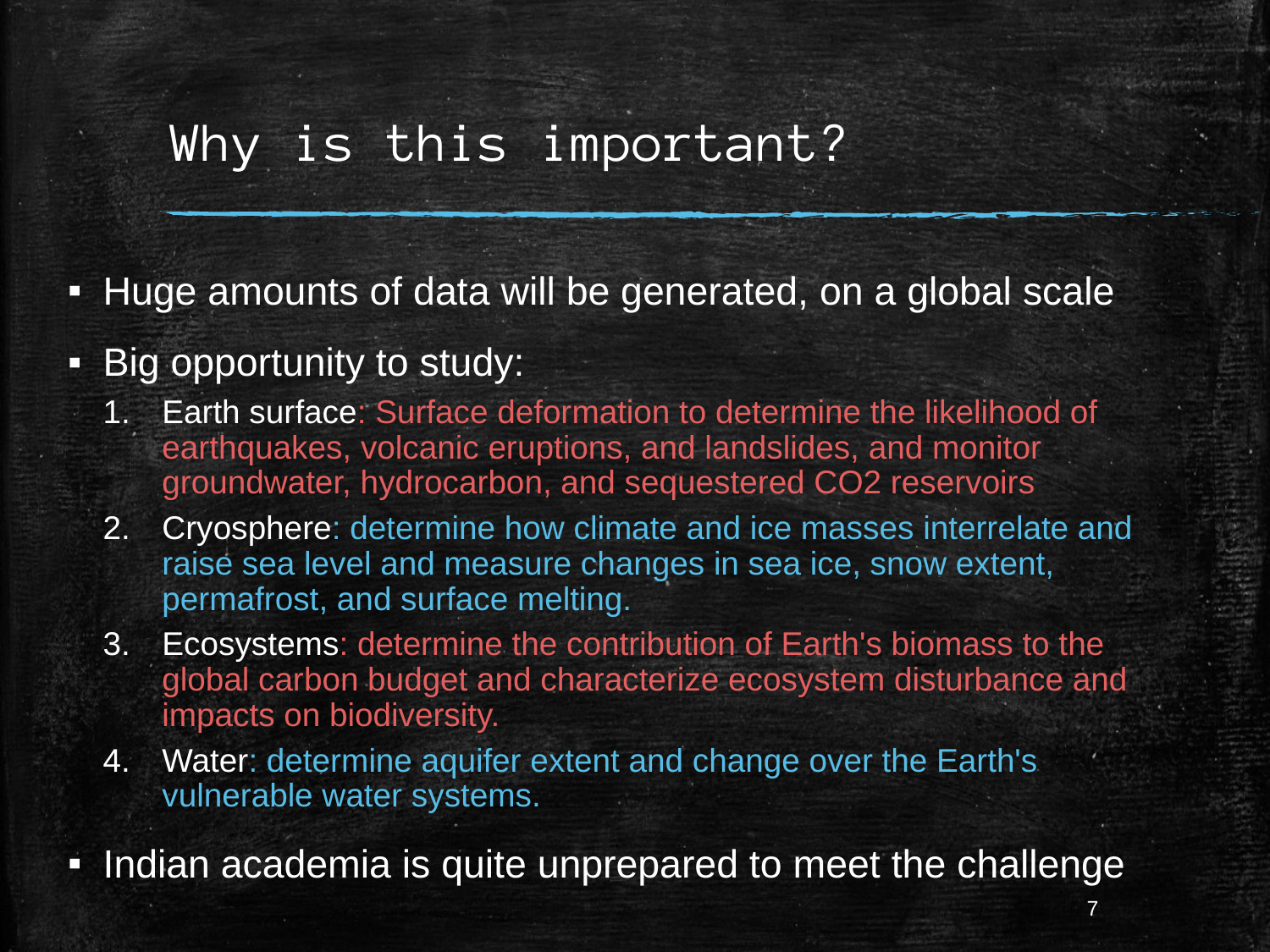

# Why is this important?
Huge amounts of data will be generated, on a global scale
Big opportunity to study:
Earth surface: Surface deformation to determine the likelihood of earthquakes, volcanic eruptions, and landslides, and monitor groundwater, hydrocarbon, and sequestered CO2 reservoirs
Cryosphere: determine how climate and ice masses interrelate and raise sea level and measure changes in sea ice, snow extent, permafrost, and surface melting.
Ecosystems: determine the contribution of Earth's biomass to the global carbon budget and characterize ecosystem disturbance and impacts on biodiversity.
Water: determine aquifer extent and change over the Earth's vulnerable water systems.
Indian academia is quite unprepared to meet the challenge
7